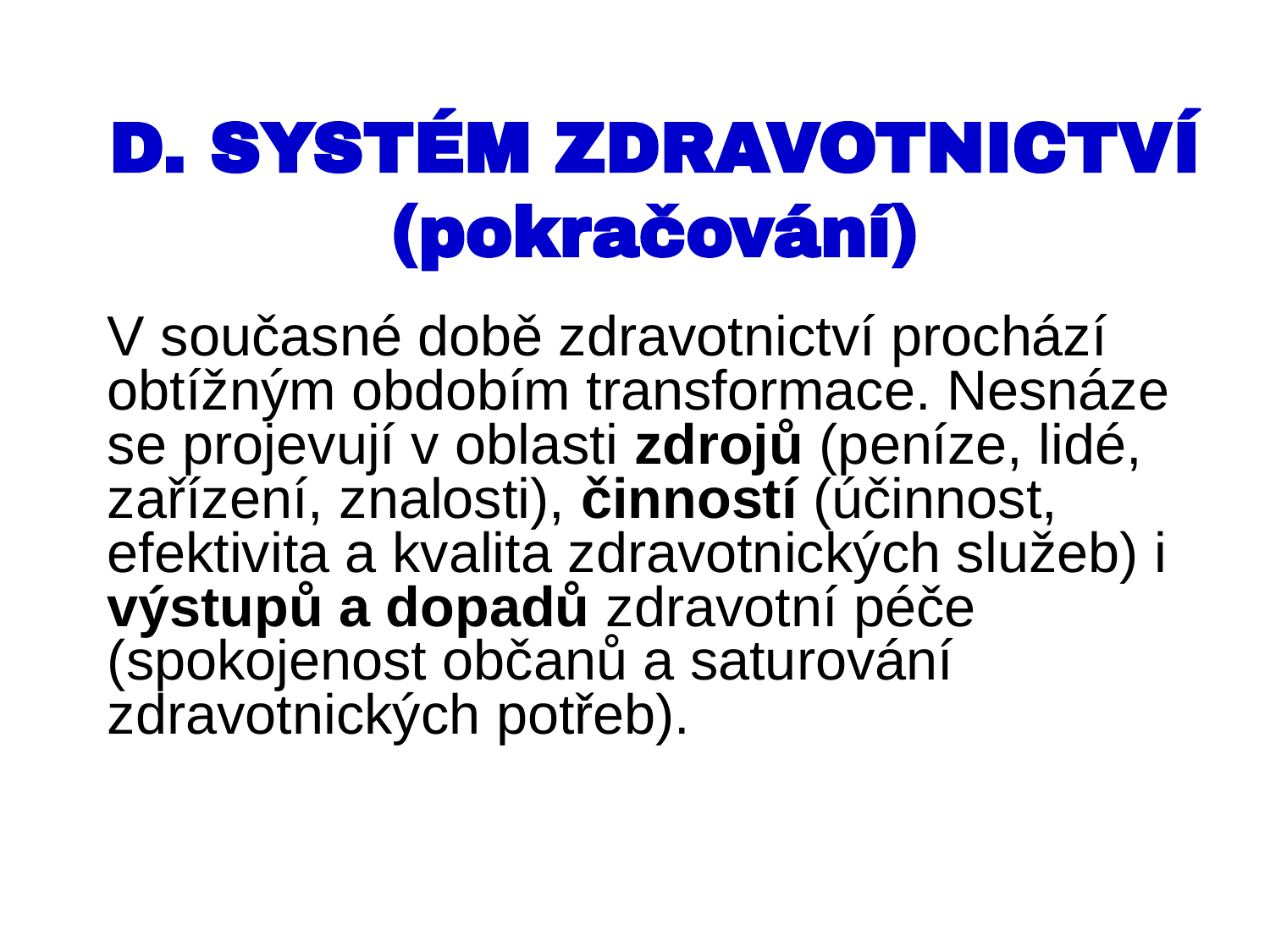

D. SYSTÉM ZDRAVOTNICTVÍ
(pokračování)
V současné době zdravotnictví prochází obtížným obdobím transformace. Nesnáze se projevují v oblasti zdrojů (peníze, lidé, zařízení, znalosti), činností (účinnost, efektivita a kvalita zdravotnických služeb) i výstupů a dopadů zdravotní péče (spokojenost občanů a saturování zdravotnických potřeb).